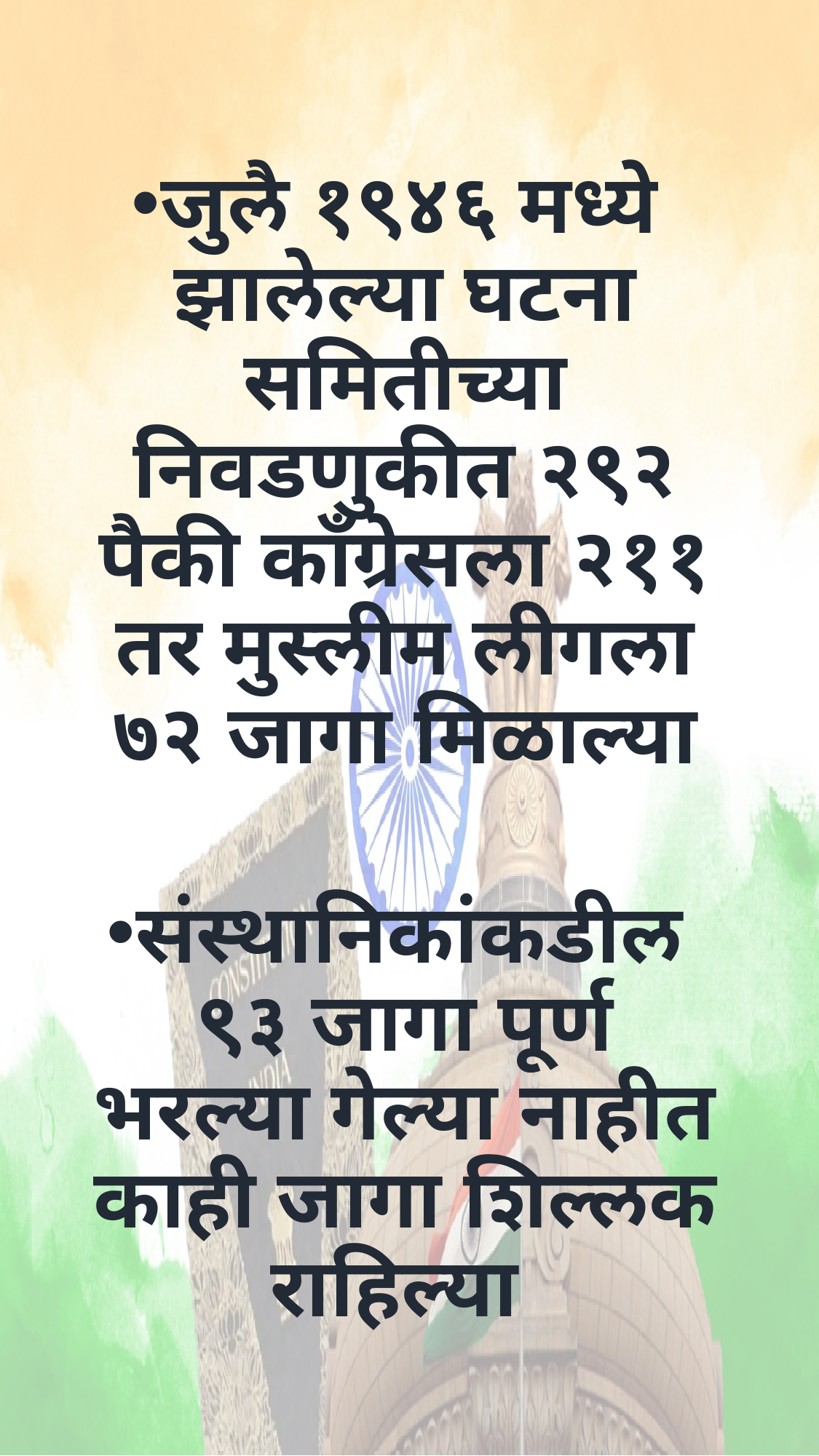

जुलै १९४६ मध्ये झालेल्या घटना समितीच्या निवडणुकीत २९२ पैकी कॉंग्रेसला २११ तर मुस्लीम लीगला ७२ जागा मिळाल्या

संस्थानिकांकडील ९३ जागा पूर्ण भरल्या गेल्या नाहीत काही जागा शिल्लक राहिल्या